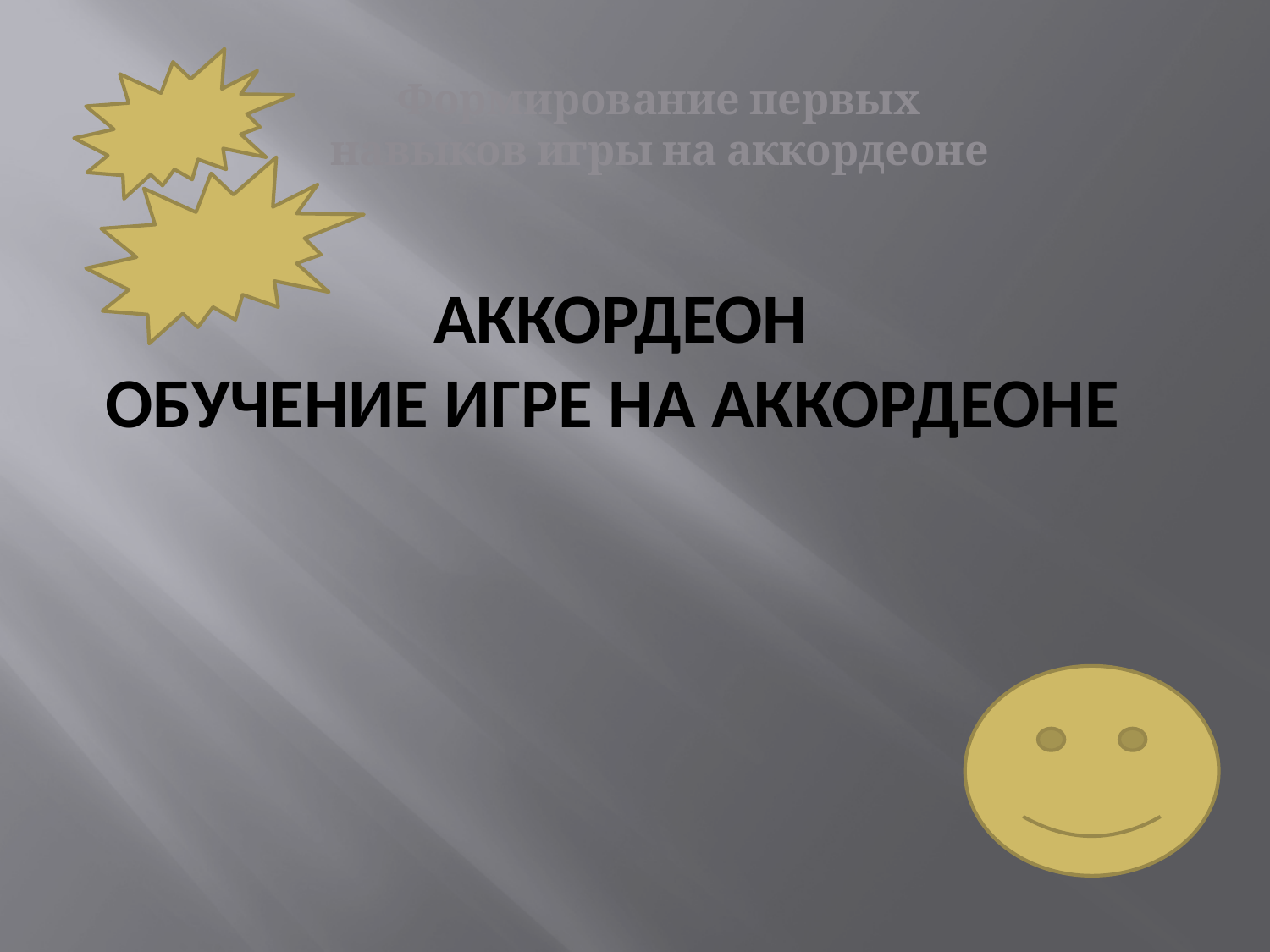

# Аккордеон Обучение игре на аккордеоне

Формирование первых навыков игры на аккордеоне